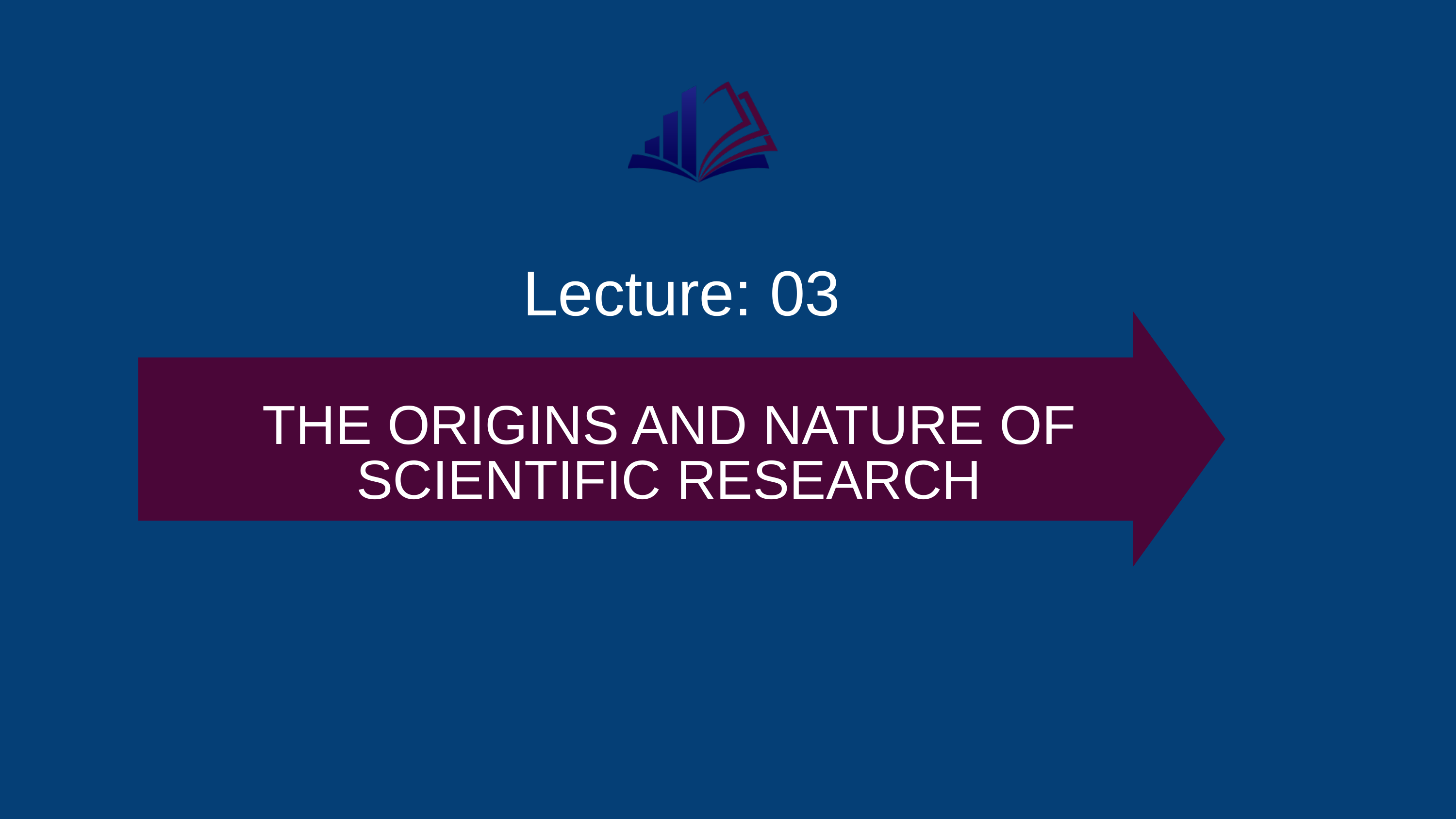

Lecture: 03

THE ORIGINS AND NATURE OF SCIENTIFIC RESEARCH